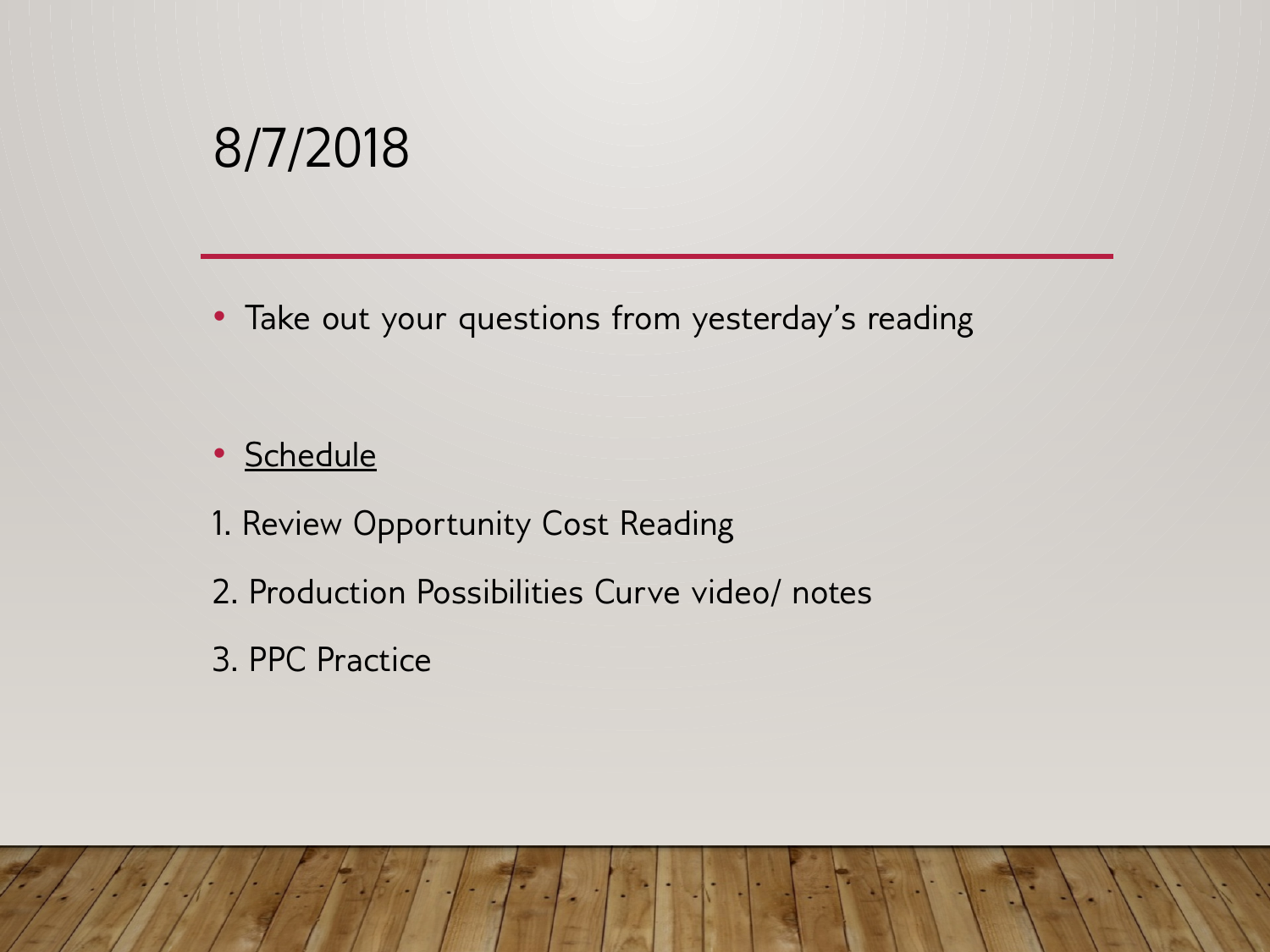

# 8/7/2018
Take out your questions from yesterday’s reading

Schedule
1. Review Opportunity Cost Reading
2. Production Possibilities Curve video/ notes
3. PPC Practice